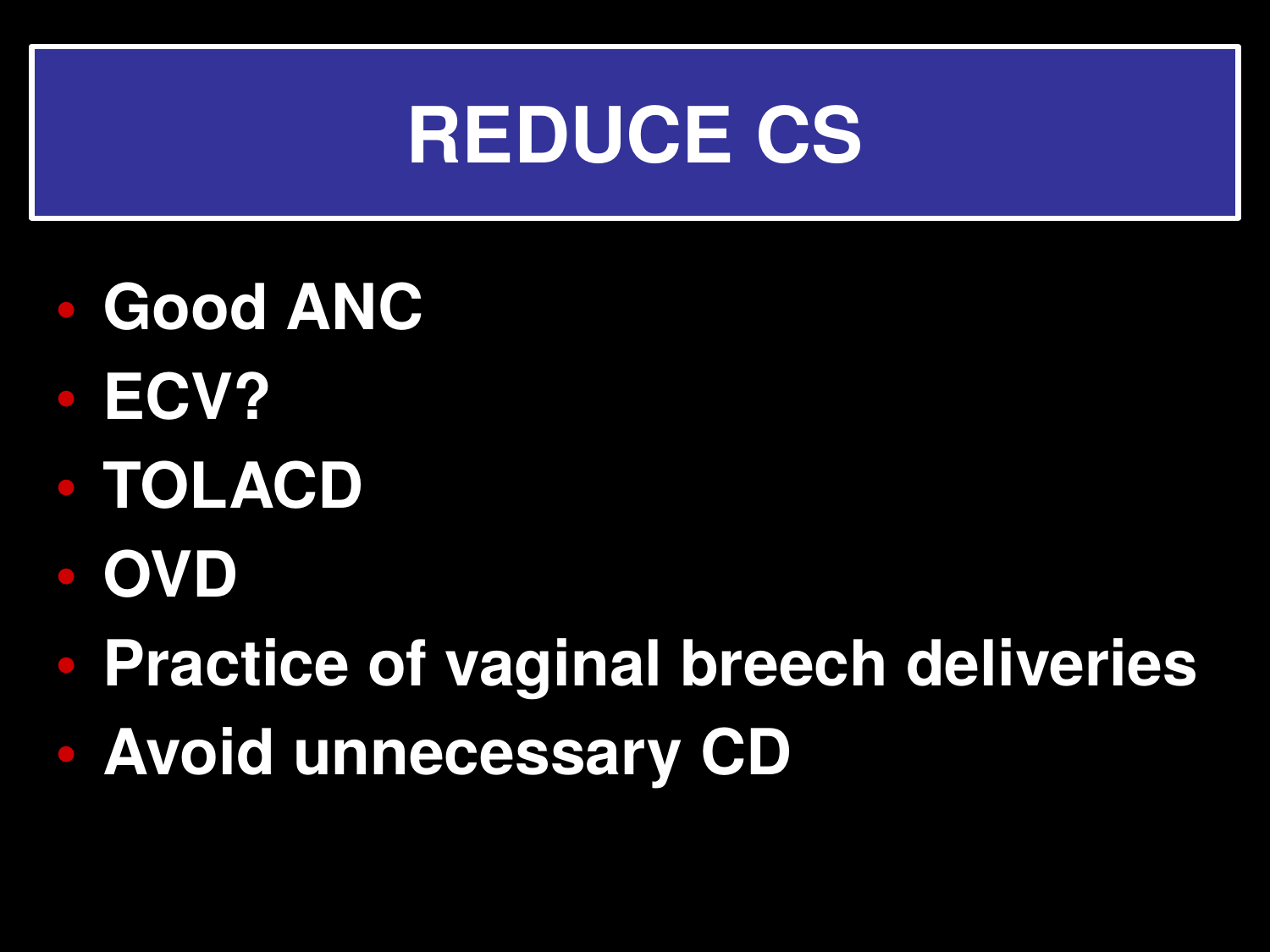

# REDUCE CS
Good ANC
ECV?
TOLACD
OVD
Practice of vaginal breech deliveries
Avoid unnecessary CD